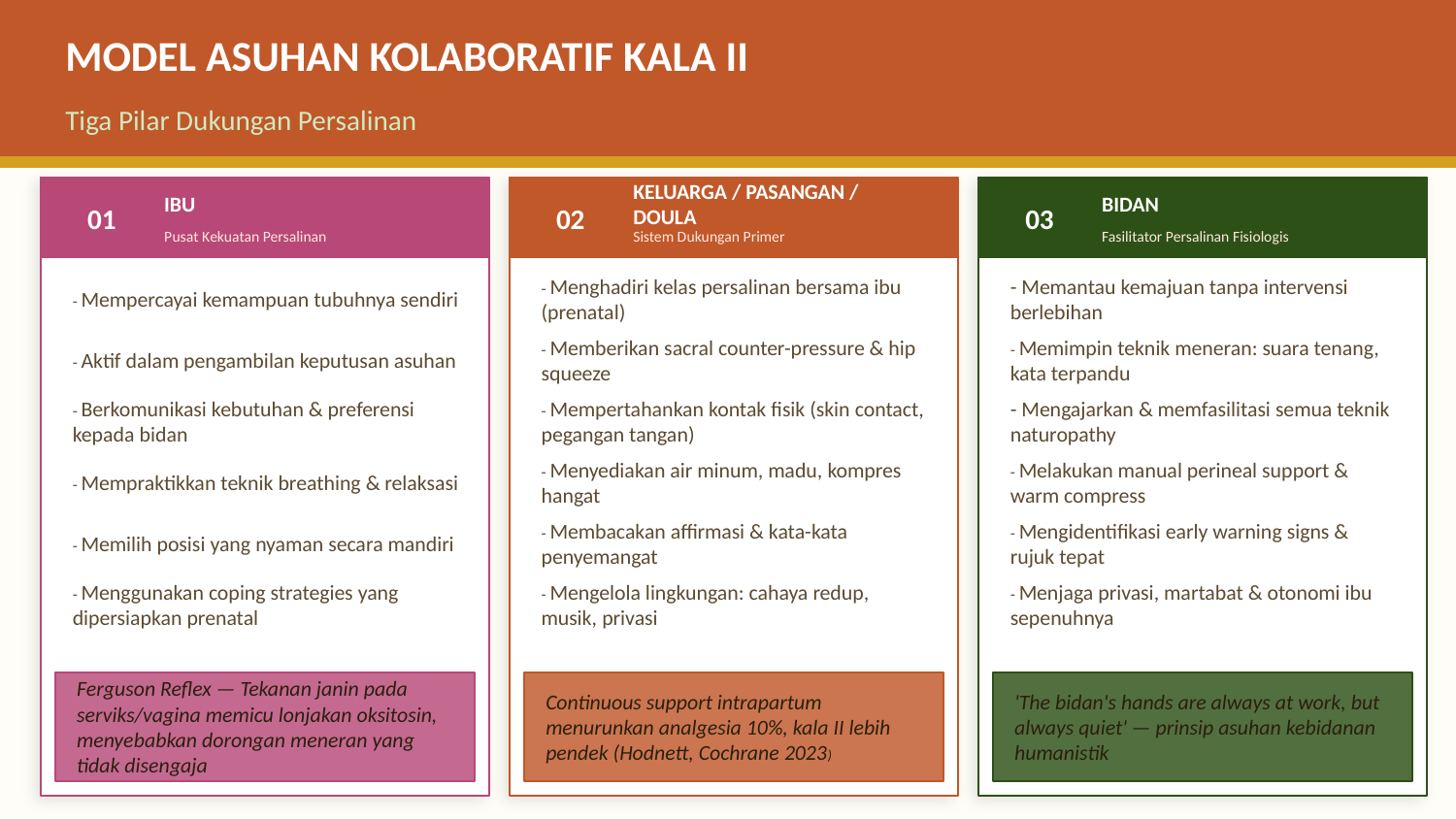

MODEL ASUHAN KOLABORATIF KALA II
Tiga Pilar Dukungan Persalinan

01
IBU
02
KELUARGA / PASANGAN / DOULA
03
BIDAN
Pusat Kekuatan Persalinan
Sistem Dukungan Primer
Fasilitator Persalinan Fisiologis
- Mempercayai kemampuan tubuhnya sendiri
- Menghadiri kelas persalinan bersama ibu (prenatal)
- Memantau kemajuan tanpa intervensi berlebihan
- Aktif dalam pengambilan keputusan asuhan
- Memberikan sacral counter-pressure & hip squeeze
- Memimpin teknik meneran: suara tenang, kata terpandu
- Berkomunikasi kebutuhan & preferensi kepada bidan
- Mempertahankan kontak fisik (skin contact, pegangan tangan)
- Mengajarkan & memfasilitasi semua teknik naturopathy
- Mempraktikkan teknik breathing & relaksasi
- Menyediakan air minum, madu, kompres hangat
- Melakukan manual perineal support & warm compress
- Memilih posisi yang nyaman secara mandiri
- Membacakan affirmasi & kata-kata penyemangat
- Mengidentifikasi early warning signs & rujuk tepat
- Menggunakan coping strategies yang dipersiapkan prenatal
- Mengelola lingkungan: cahaya redup, musik, privasi
- Menjaga privasi, martabat & otonomi ibu sepenuhnya

Ferguson Reflex — Tekanan janin pada serviks/vagina memicu lonjakan oksitosin, menyebabkan dorongan meneran yang tidak disengaja
Continuous support intrapartum menurunkan analgesia 10%, kala II lebih pendek (Hodnett, Cochrane 2023)
'The bidan's hands are always at work, but always quiet' — prinsip asuhan kebidanan humanistik